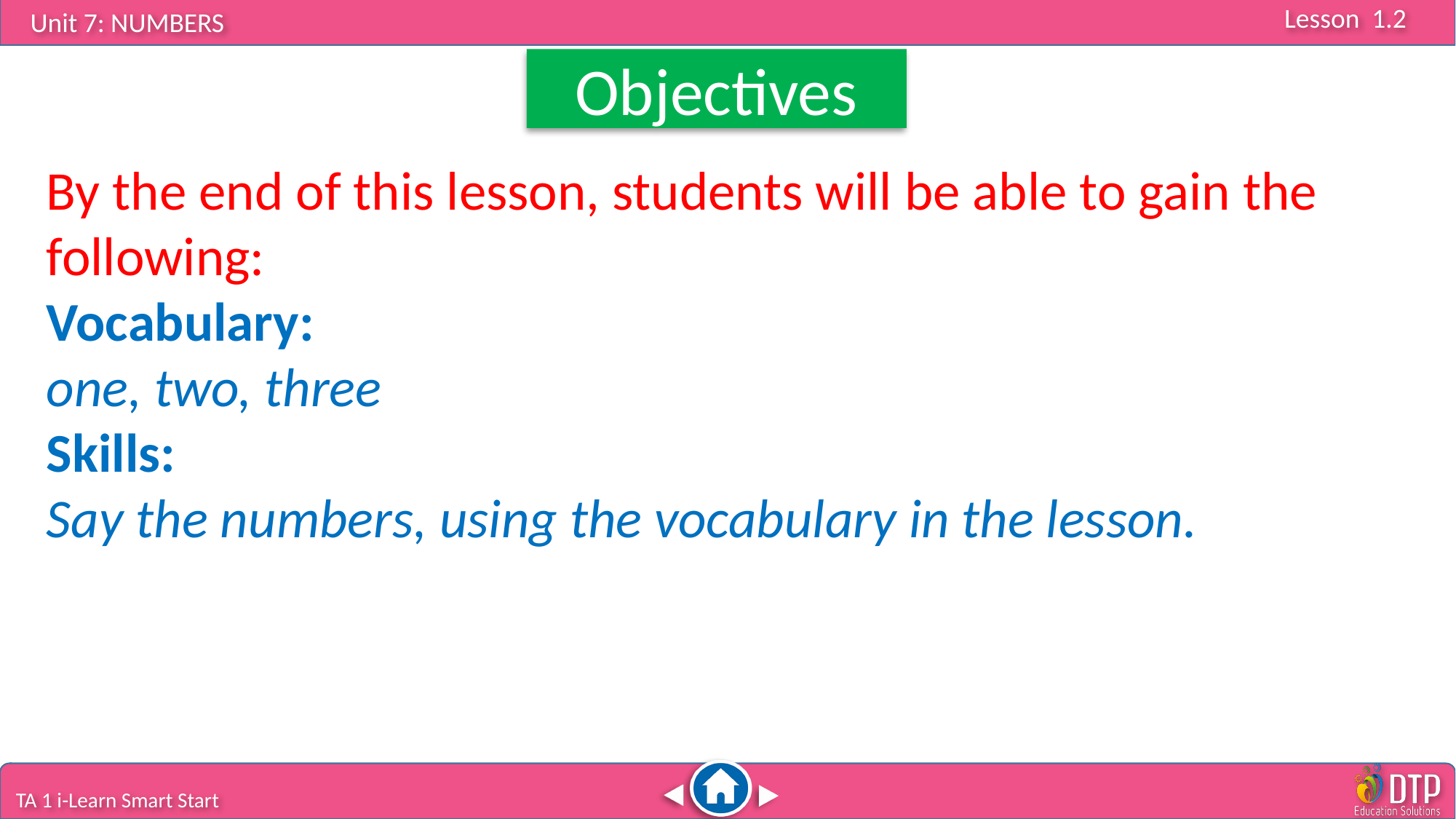

Objectives
By the end of this lesson, students will be able to gain the following:
Vocabulary:
one, two, three
Skills:
Say the numbers, using the vocabulary in the lesson.